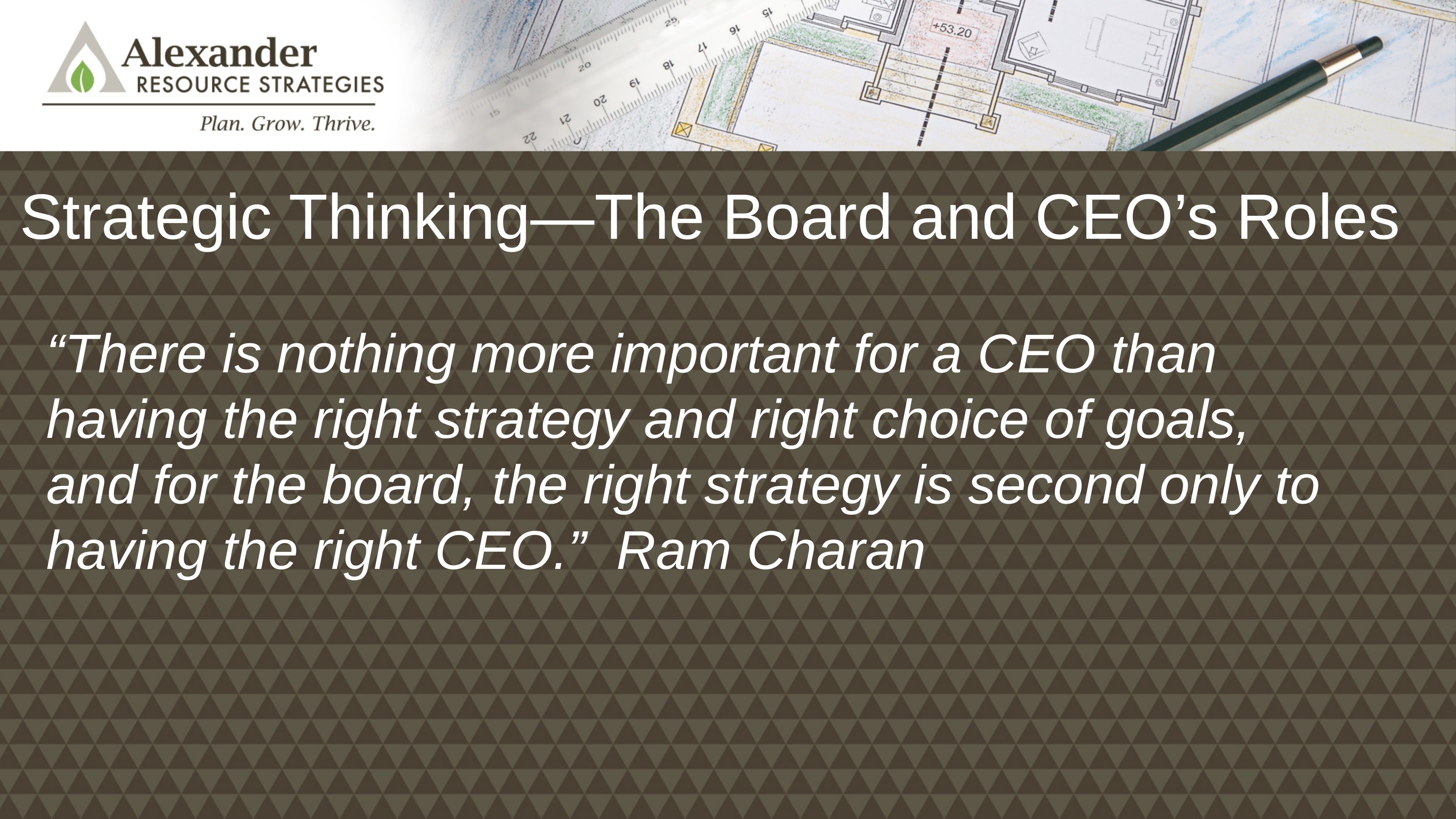

# Strategic Thinking—The Board and CEO’s Roles
“There is nothing more important for a CEO than having the right strategy and right choice of goals, and for the board, the right strategy is second only to having the right CEO.”  Ram Charan